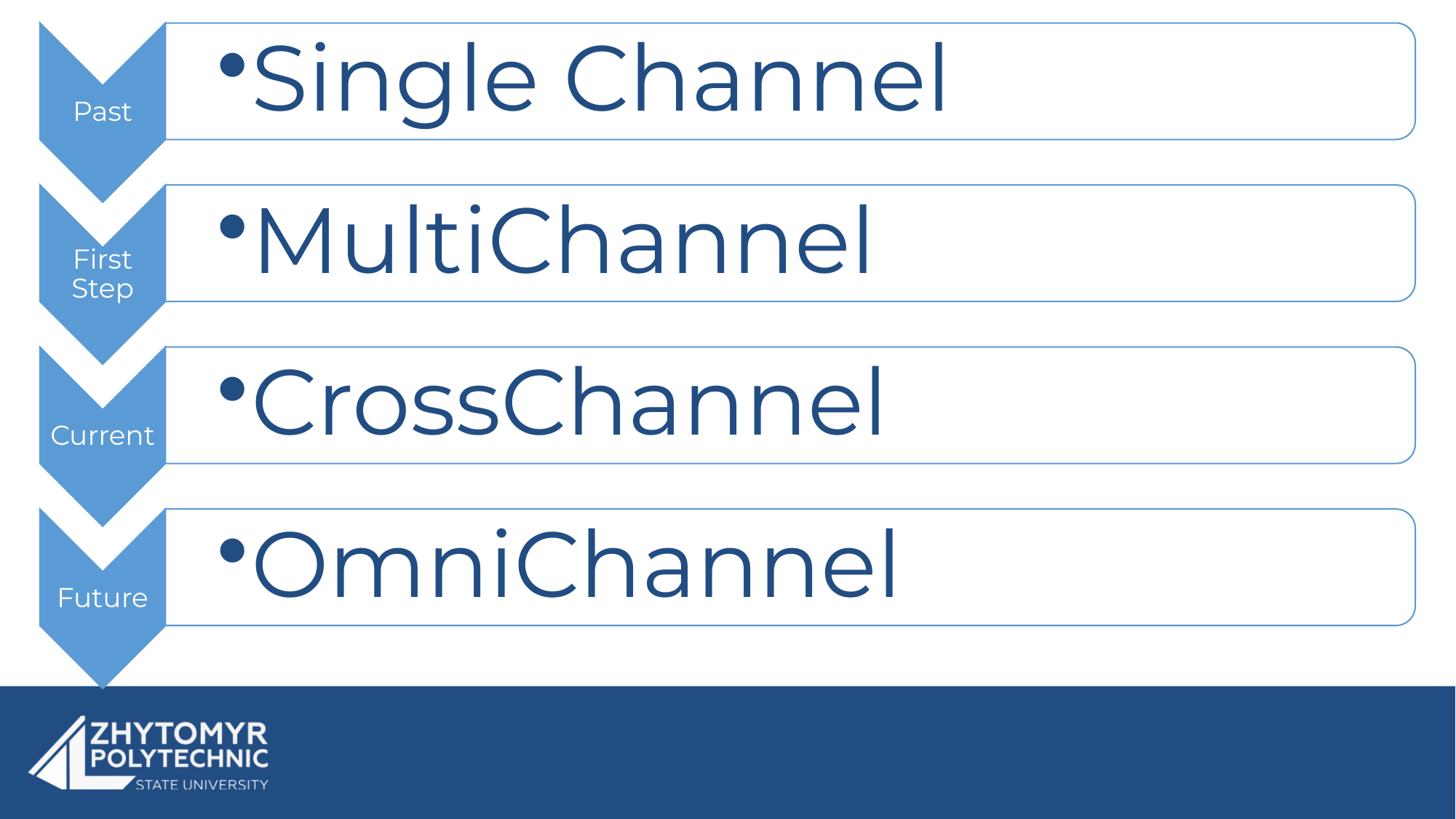

Past
Single Channel
First Step
MultiChannel
Current
CrossChannel
Future
OmniChannel